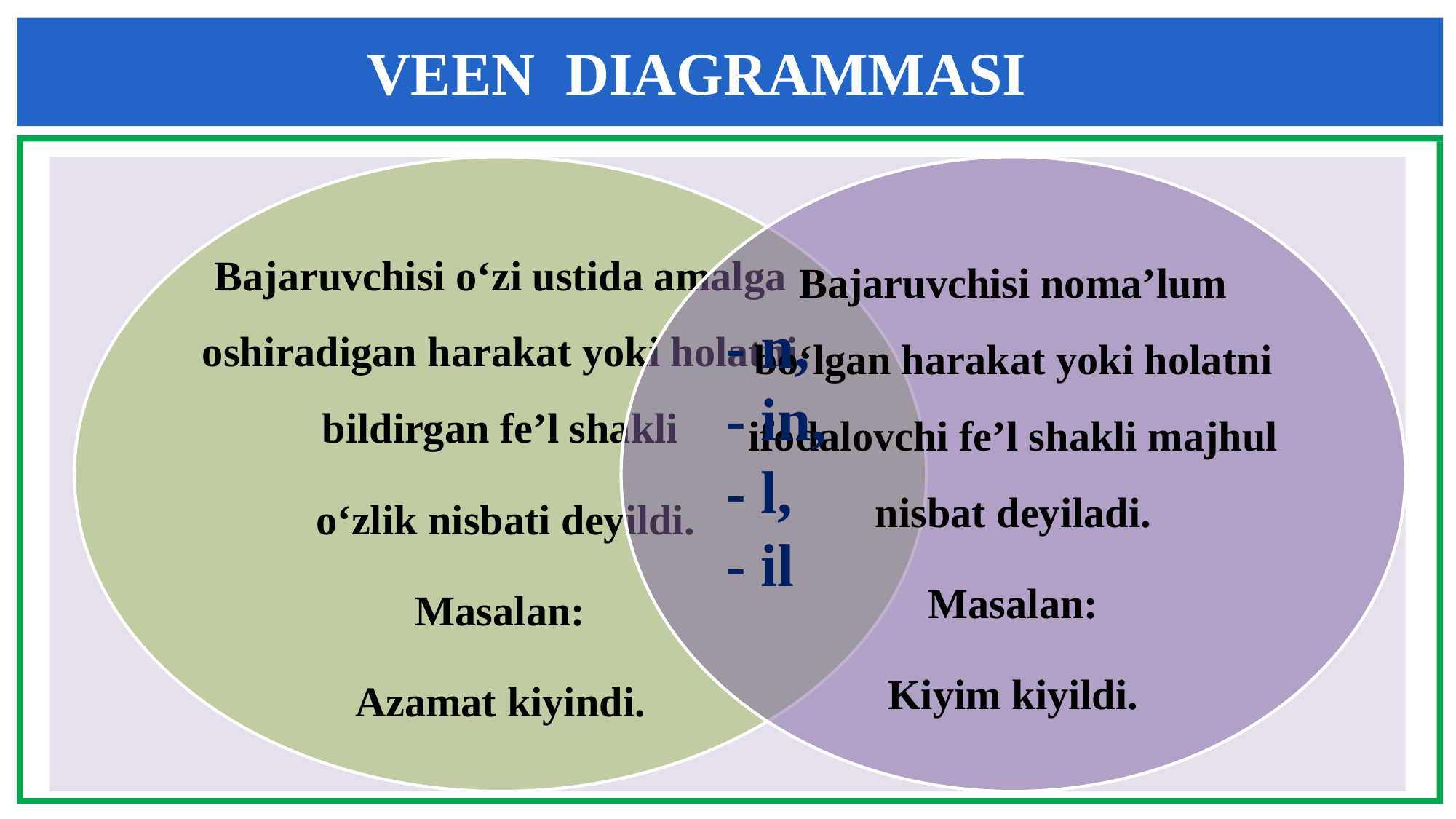

VEEN  DIAGRAMMASI
Bajaruvchisi o‘zi ustida amalga oshiradigan harakat yoki holatni bildirgan fe’l shakli
 o‘zlik nisbati deyildi.
Masalan:
Azamat kiyindi.
Bajaruvchisi noma’lum bo‘lgan harakat yoki holatni ifodalovchi fe’l shakli majhul nisbat deyiladi.
Masalan:
Kiyim kiyildi.
- n,
- in,
- l,
- il